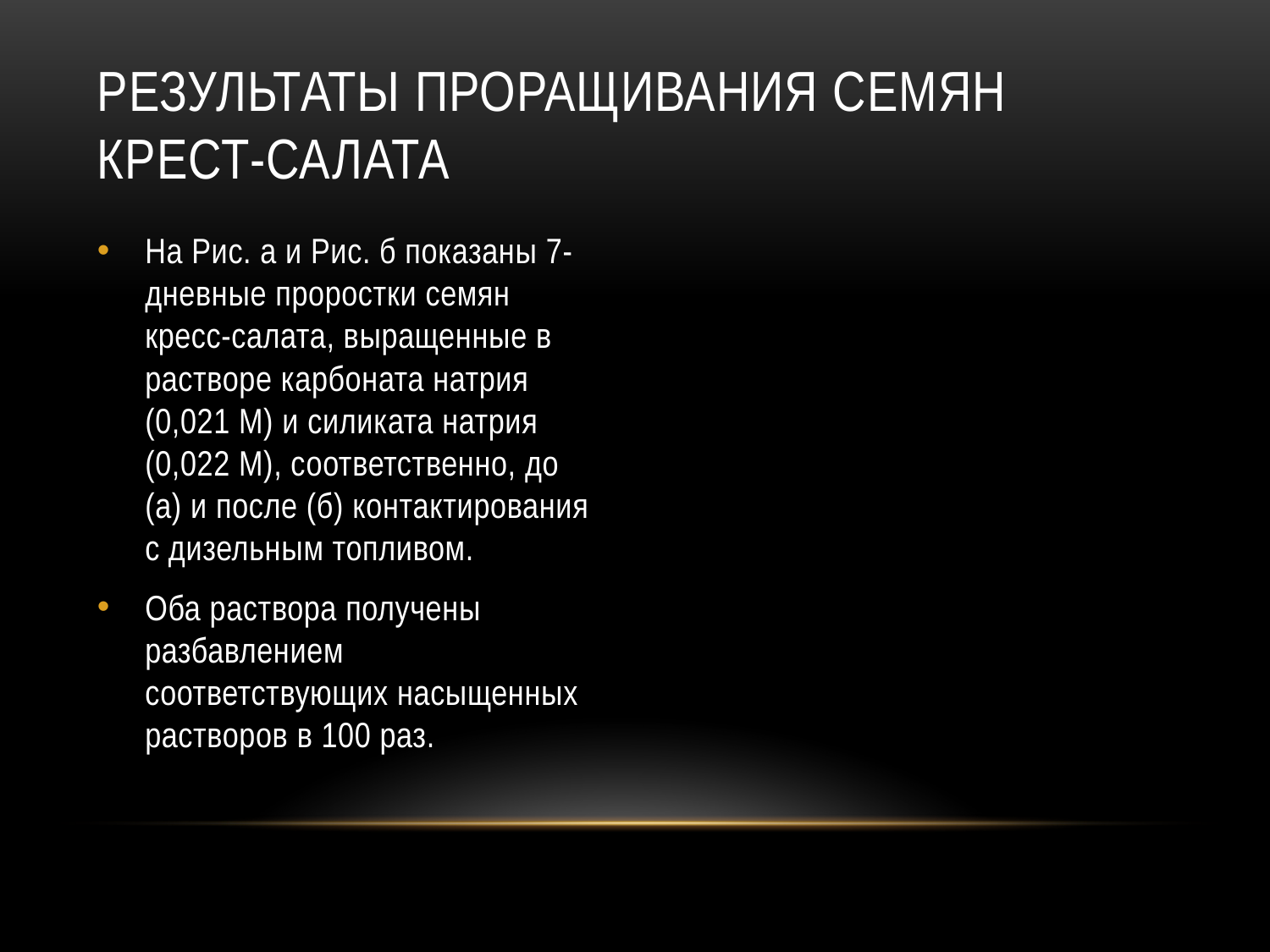

# Результаты проращивания семян крест-салата
На Рис. а и Рис. б показаны 7-дневные проростки семян кресс-салата, выращенные в растворе карбоната натрия (0,021 М) и силиката натрия (0,022 М), соответственно, до (а) и после (б) контактирования с дизельным топливом.
Оба раствора получены разбавлением соответствующих насыщенных растворов в 100 раз.